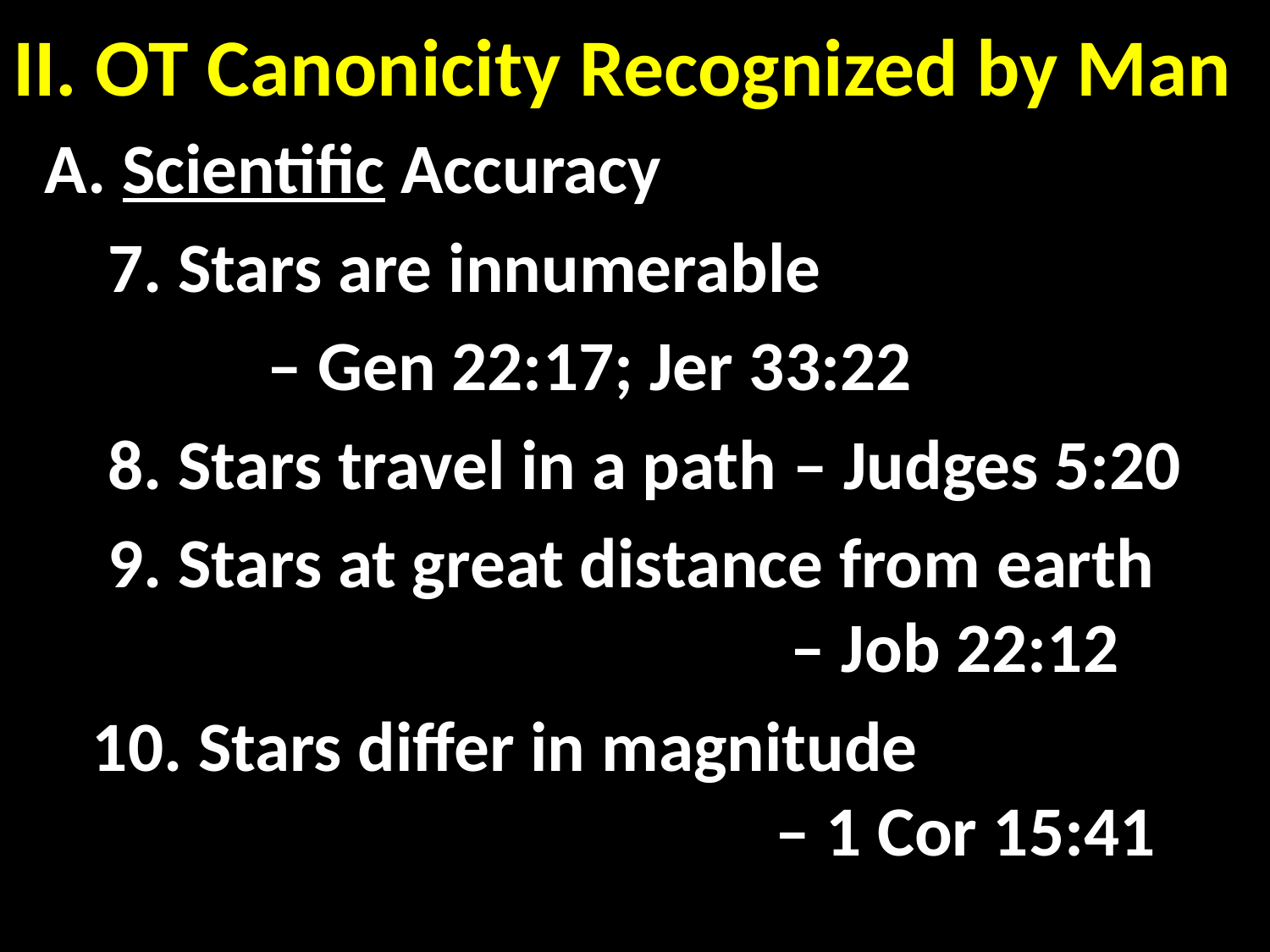

# II. OT Canonicity Recognized by Man
  A. Scientific Accuracy
      7. Stars are innumerable
		– Gen 22:17; Jer 33:22
      8. Stars travel in a path – Judges 5:20
      9. Stars at great distance from earth 						 – Job 22:12
     10. Stars differ in magnitude 								– 1 Cor 15:41